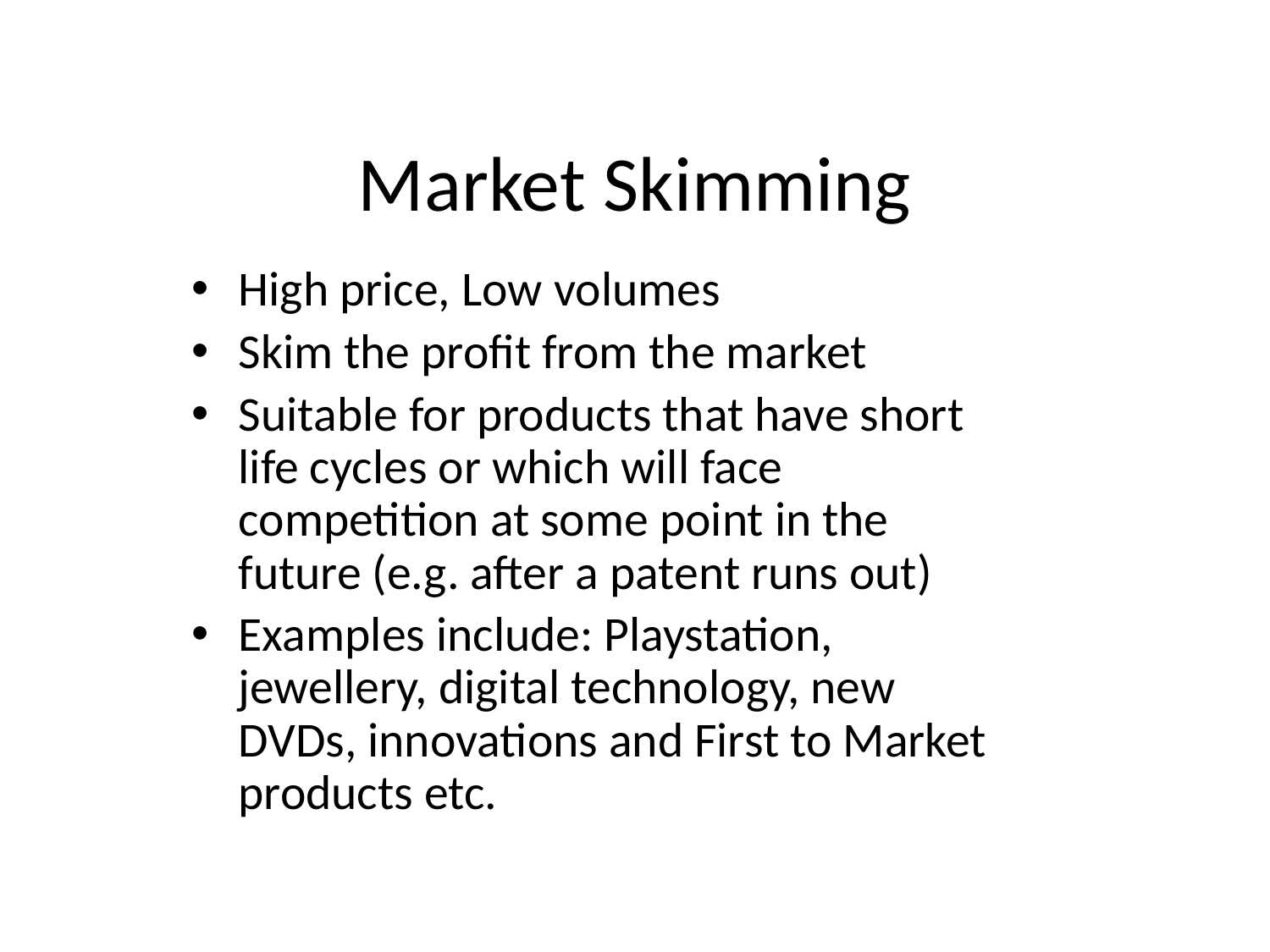

# Market Skimming
High price, Low volumes
Skim the profit from the market
Suitable for products that have short life cycles or which will face competition at some point in the future (e.g. after a patent runs out)
Examples include: Playstation, jewellery, digital technology, new DVDs, innovations and First to Market products etc.